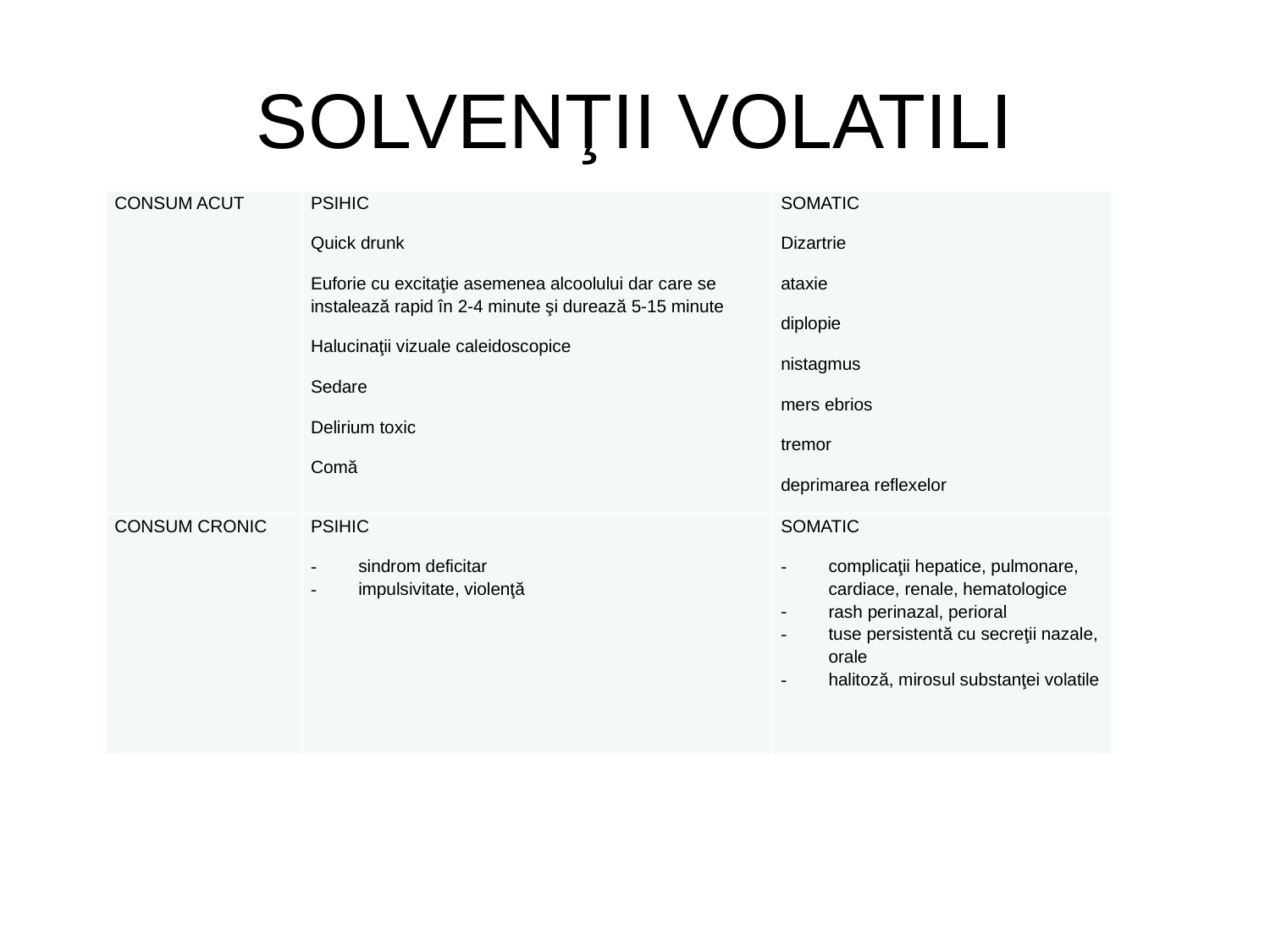

# SOLVENŢII VOLATILI
| CONSUM ACUT | PSIHIC Quick drunk Euforie cu excitaţie asemenea alcoolului dar care se instalează rapid în 2-4 minute şi durează 5-15 minute Halucinaţii vizuale caleidoscopice Sedare Delirium toxic Comă | SOMATIC Dizartrie ataxie diplopie nistagmus mers ebrios tremor deprimarea reflexelor |
| --- | --- | --- |
| CONSUM CRONIC | PSIHIC sindrom deficitar impulsivitate, violenţă | SOMATIC complicaţii hepatice, pulmonare, cardiace, renale, hematologice rash perinazal, perioral tuse persistentă cu secreţii nazale, orale halitoză, mirosul substanţei volatile |